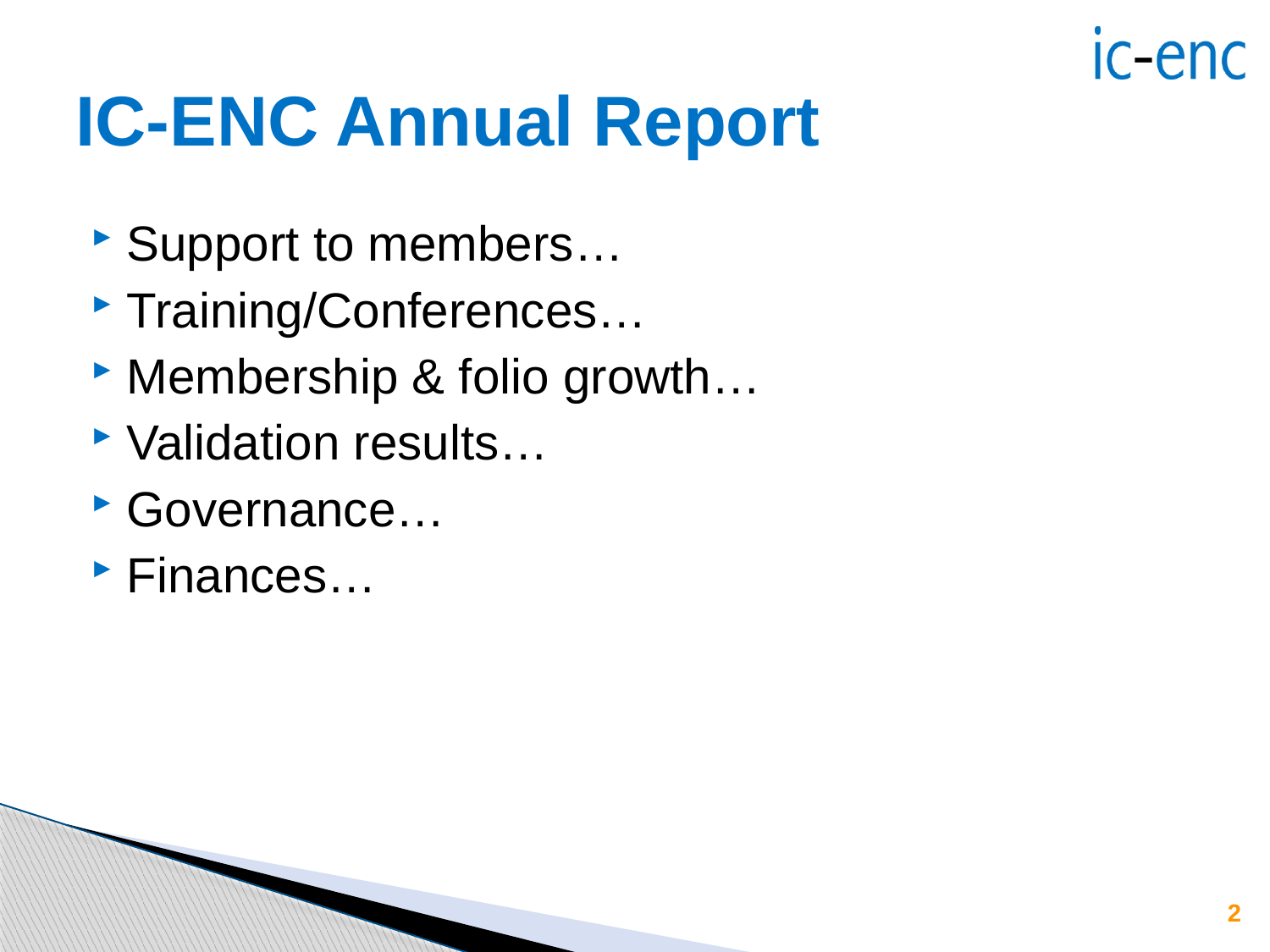

# IC-ENC Annual Report
Support to members…
Training/Conferences…
Membership & folio growth…
Validation results…
Governance…
Finances…
2